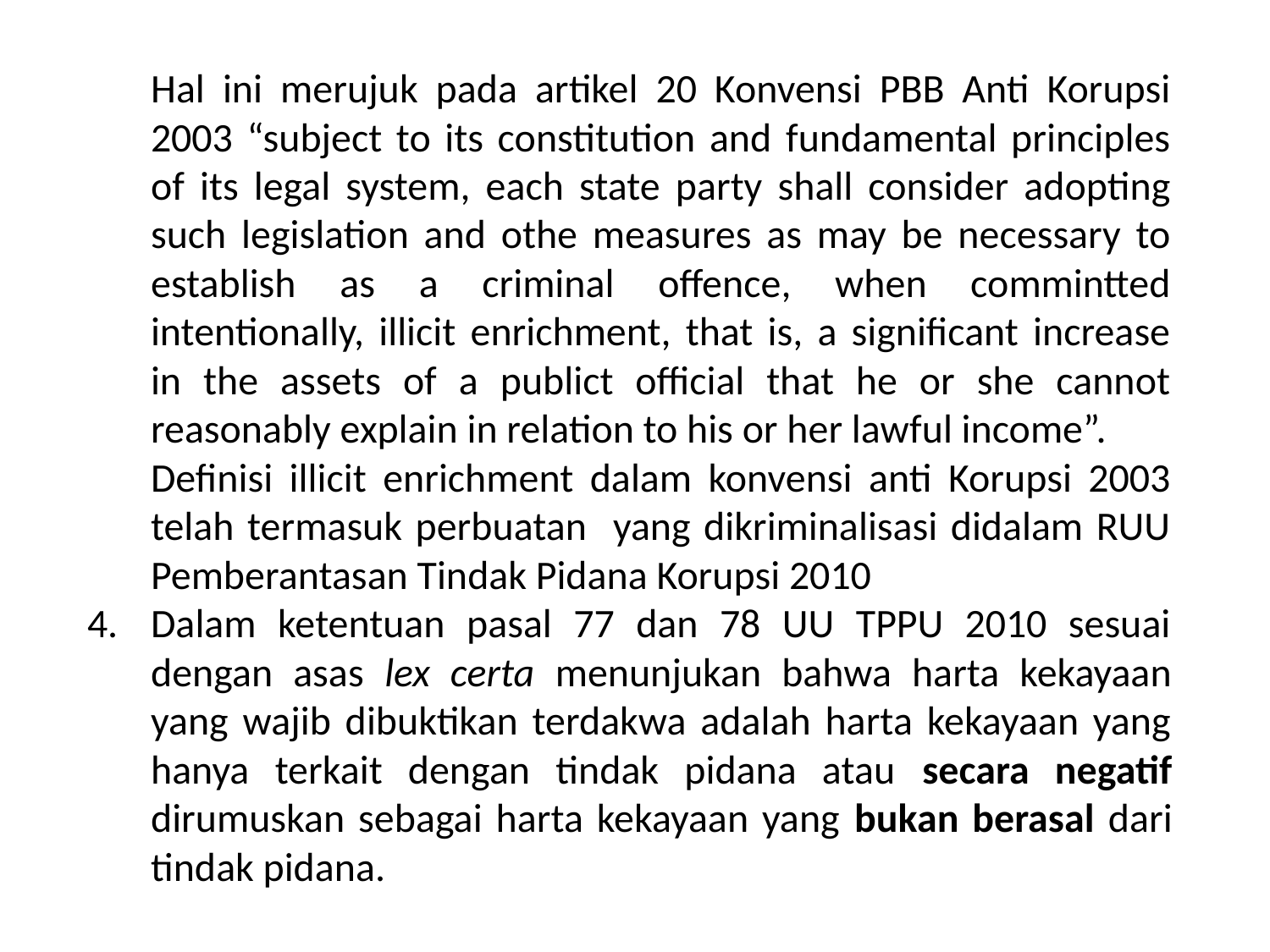

Hal ini merujuk pada artikel 20 Konvensi PBB Anti Korupsi 2003 “subject to its constitution and fundamental principles of its legal system, each state party shall consider adopting such legislation and othe measures as may be necessary to establish as a criminal offence, when commintted intentionally, illicit enrichment, that is, a significant increase in the assets of a publict official that he or she cannot reasonably explain in relation to his or her lawful income”.
Definisi illicit enrichment dalam konvensi anti Korupsi 2003 telah termasuk perbuatan  yang dikriminalisasi didalam RUU Pemberantasan Tindak Pidana Korupsi 2010
Dalam ketentuan pasal 77 dan 78 UU TPPU 2010 sesuai dengan asas lex certa menunjukan bahwa harta kekayaan yang wajib dibuktikan terdakwa adalah harta kekayaan yang hanya terkait dengan tindak pidana atau secara negatif dirumuskan sebagai harta kekayaan yang bukan berasal dari tindak pidana.